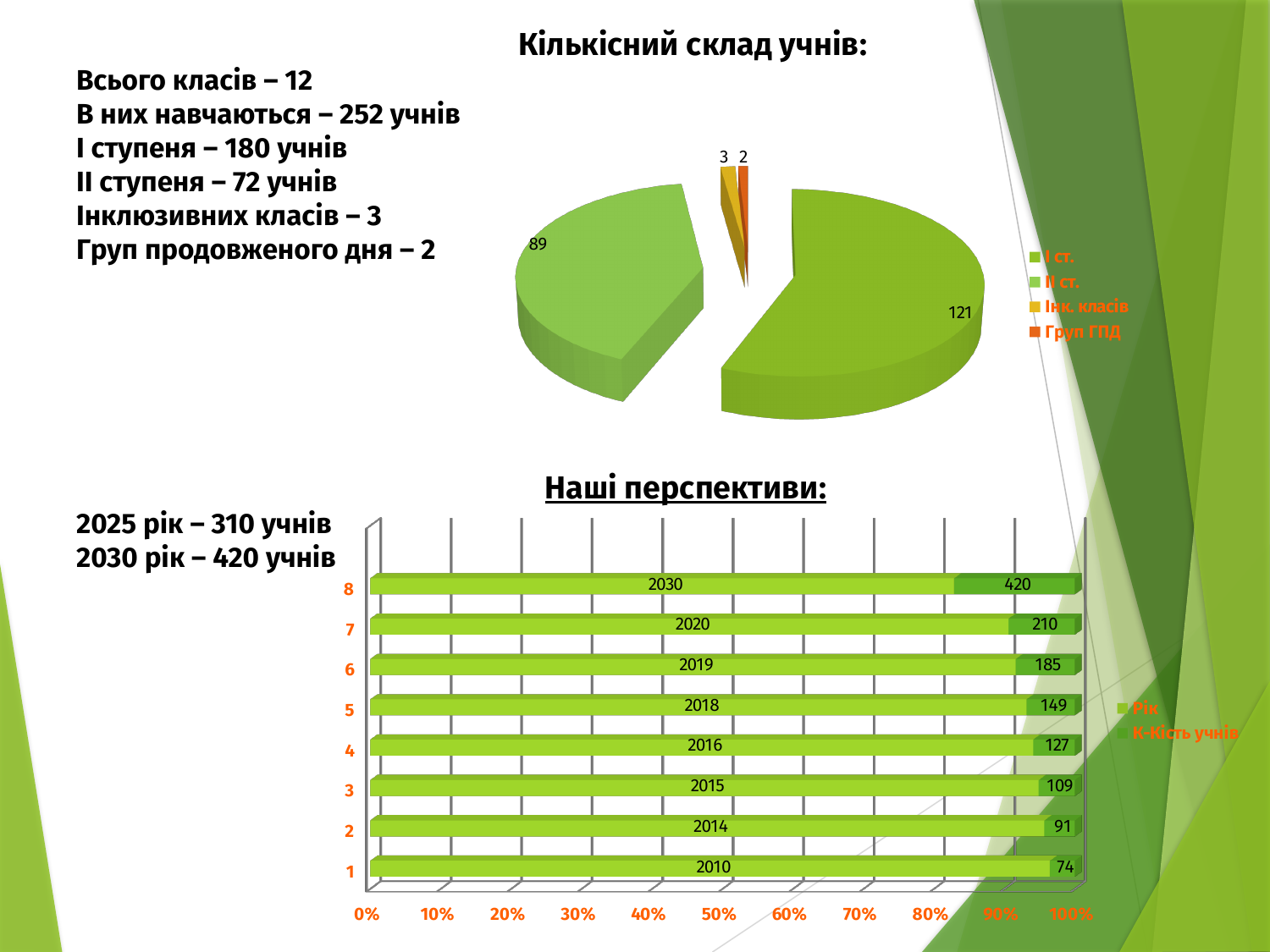

# Кількісний склад учнів: Всього класів – 12 В них навчаються – 252 учнів І ступеня – 180 учнів ІІ ступеня – 72 учнів Інклюзивних класів – 3 Груп продовженого дня – 2   Наші перспективи: 2025 рік – 310 учнів 2030 рік – 420 учнів

[unsupported chart]

[unsupported chart]